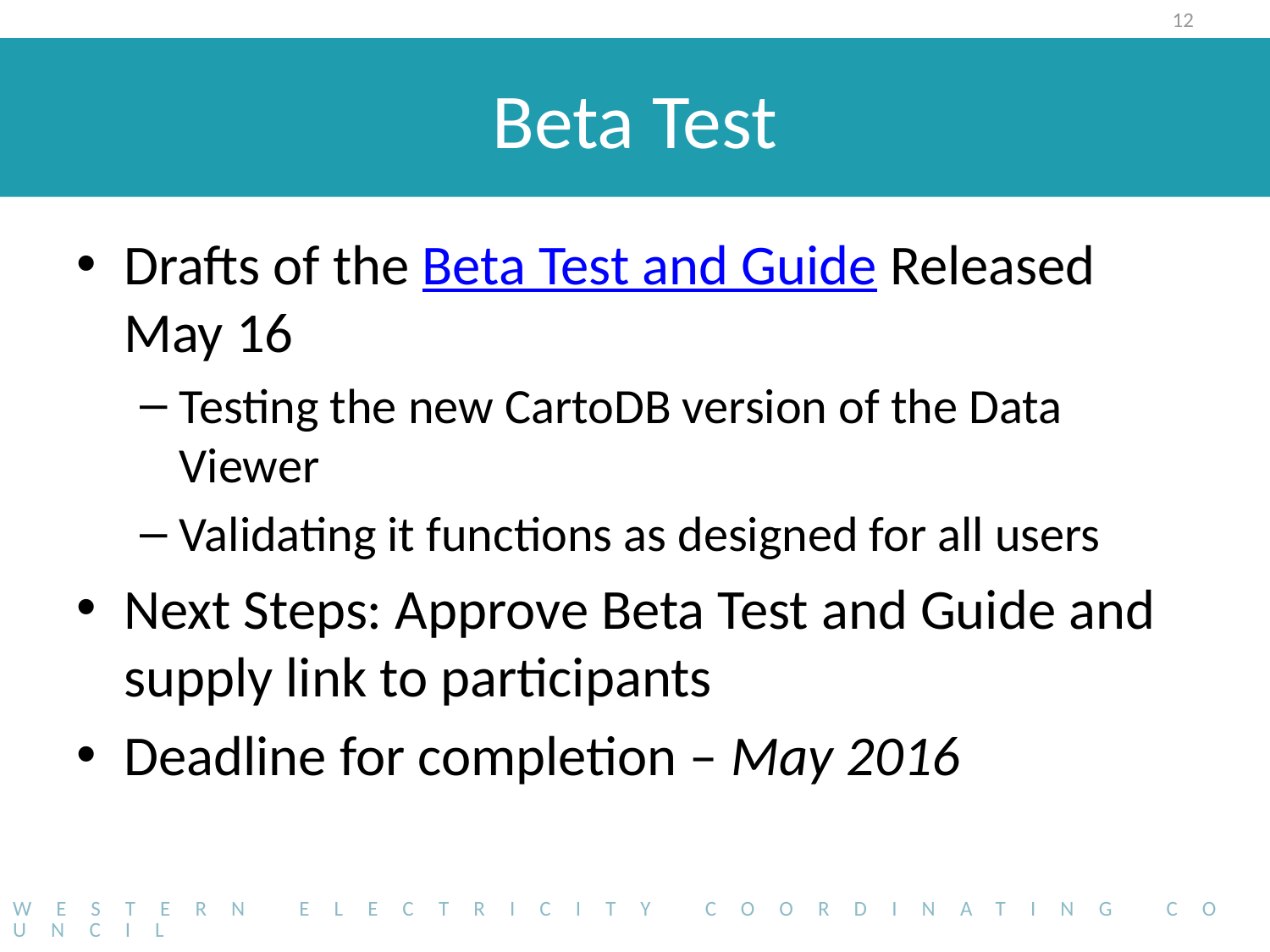

12
# Beta Test
Drafts of the Beta Test and Guide Released May 16
Testing the new CartoDB version of the Data Viewer
Validating it functions as designed for all users
Next Steps: Approve Beta Test and Guide and supply link to participants
Deadline for completion – May 2016
Western Electricity Coordinating Council